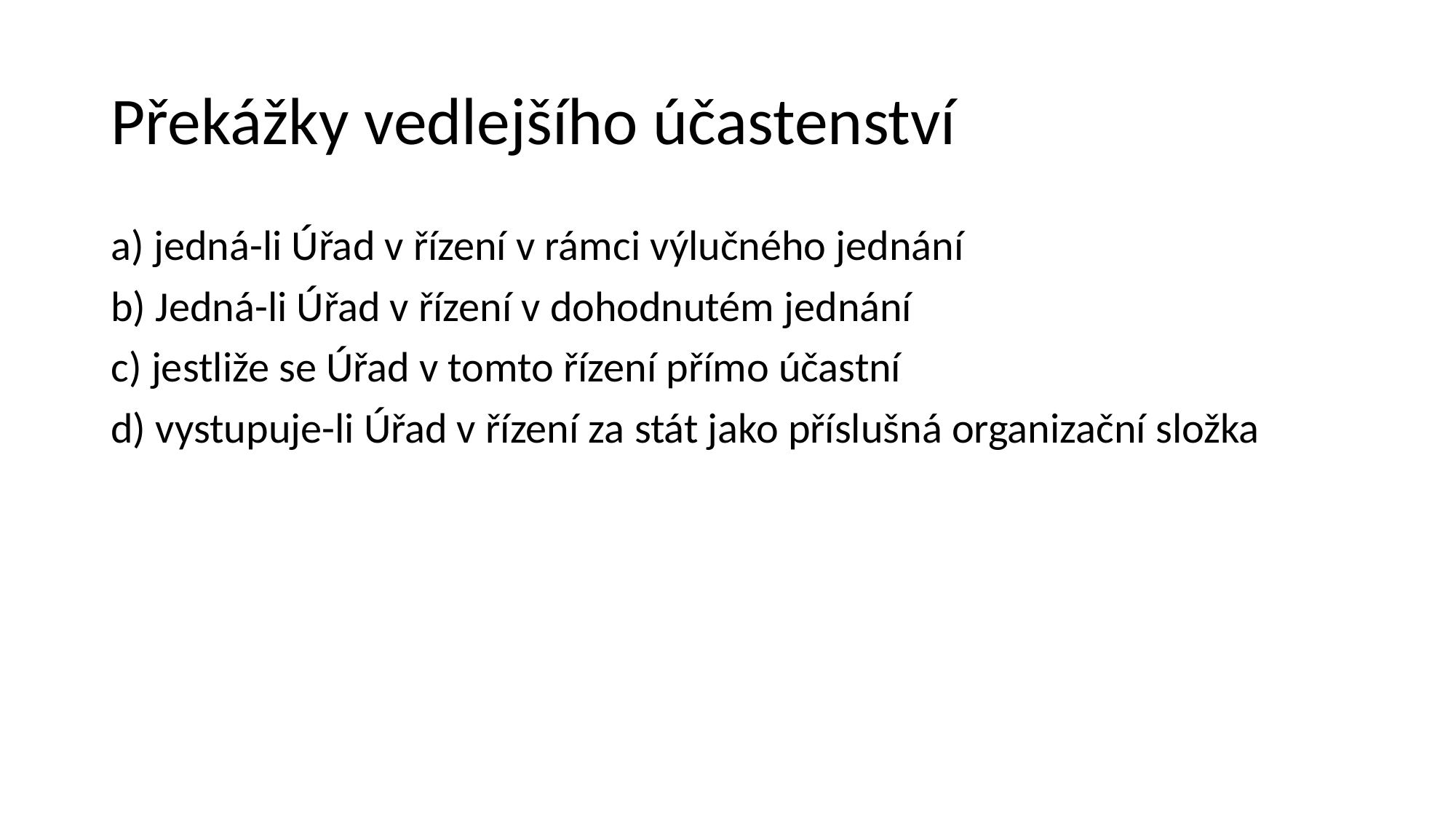

# Překážky vedlejšího účastenství
a) jedná-li Úřad v řízení v rámci výlučného jednání
b) Jedná-li Úřad v řízení v dohodnutém jednání
c) jestliže se Úřad v tomto řízení přímo účastní
d) vystupuje-li Úřad v řízení za stát jako příslušná organizační složka